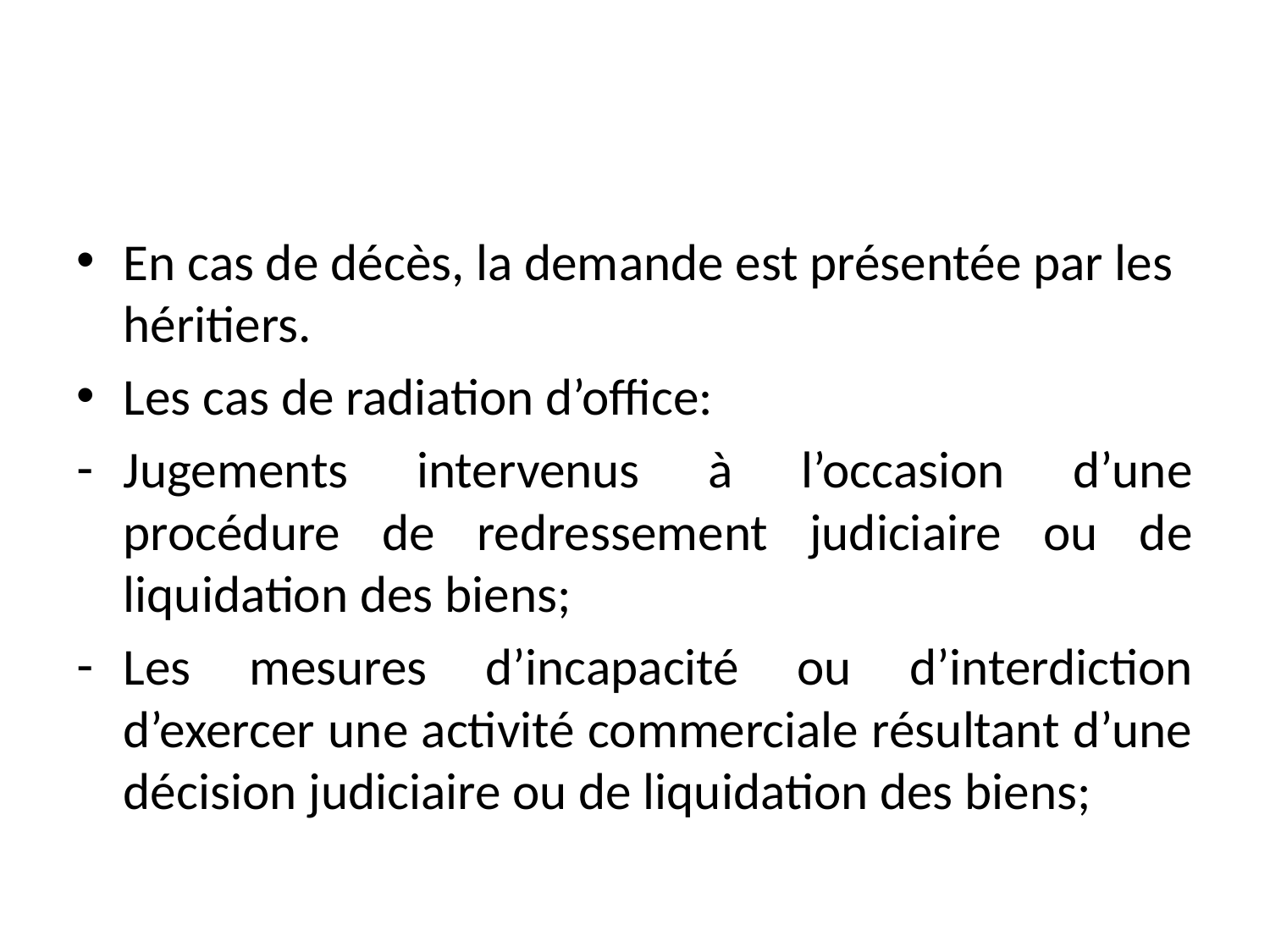

#
En cas de décès, la demande est présentée par les héritiers.
Les cas de radiation d’office:
Jugements intervenus à l’occasion d’une procédure de redressement judiciaire ou de liquidation des biens;
Les mesures d’incapacité ou d’interdiction d’exercer une activité commerciale résultant d’une décision judiciaire ou de liquidation des biens;